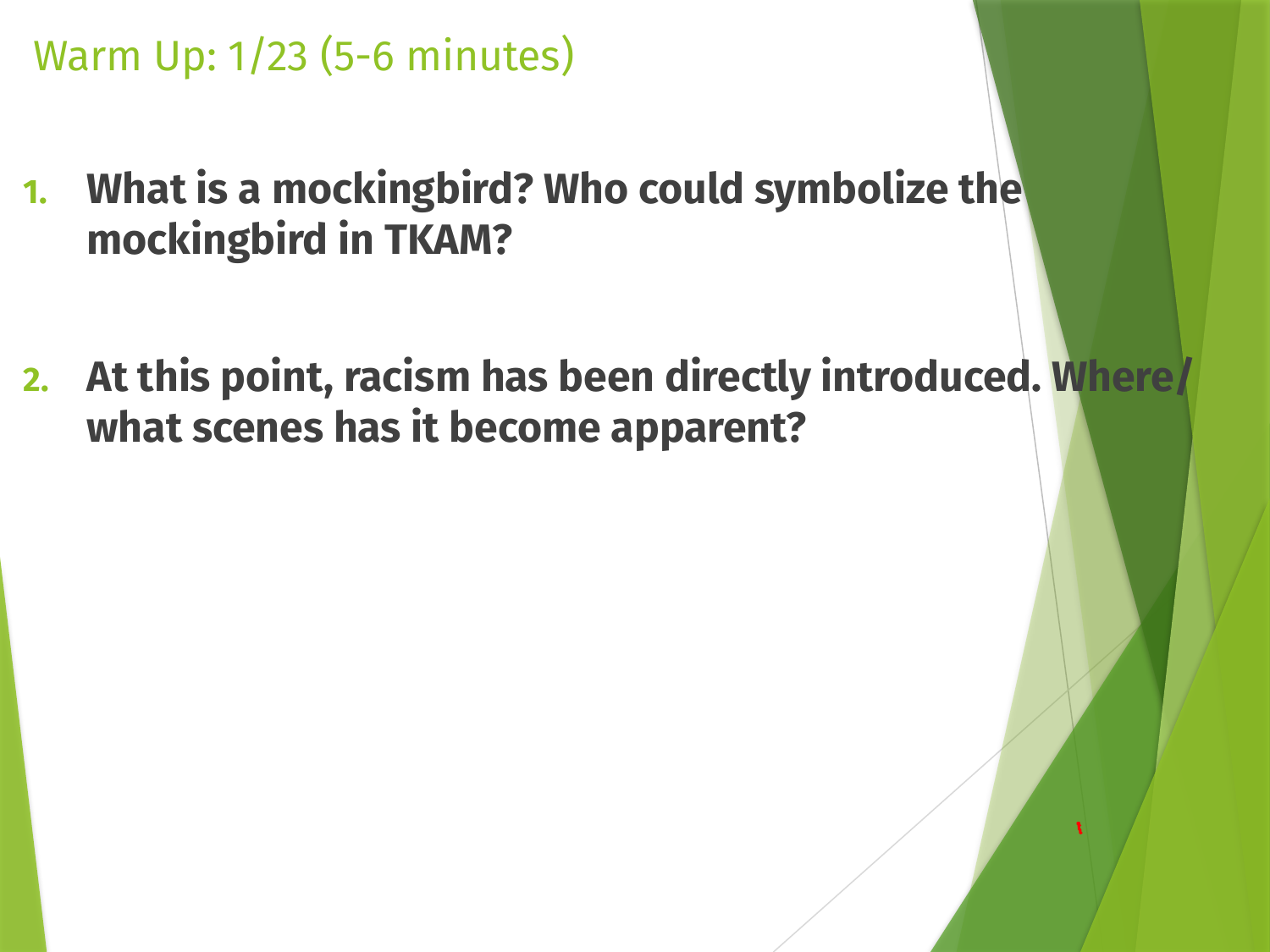

# Warm Up: 1/23 (5-6 minutes)

What is a mockingbird? Who could symbolize the mockingbird in TKAM?

At this point, racism has been directly introduced. Where/ what scenes has it become apparent?